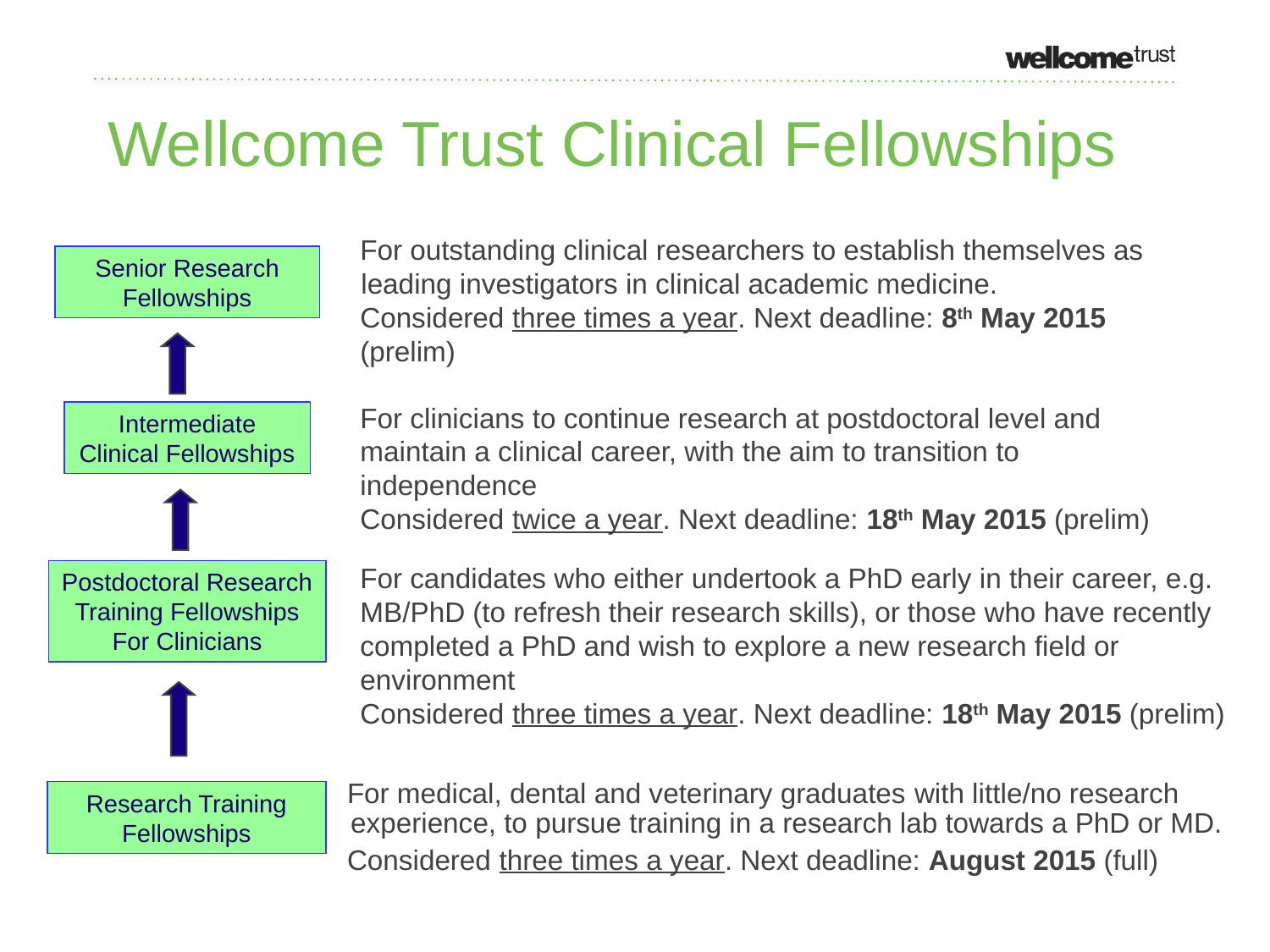

Wellcome Trust Clinical Fellowships
For outstanding clinical researchers to establish themselves as leading investigators in clinical academic medicine.
Considered three times a year. Next deadline: 8th May 2015 (prelim)
Senior Research Fellowships

For clinicians to continue research at postdoctoral level and maintain a clinical career, with the aim to transition to independence
Considered twice a year. Next deadline: 18th May 2015 (prelim)
Intermediate Clinical Fellowships

For candidates who either undertook a PhD early in their career, e.g. MB/PhD (to refresh their research skills), or those who have recently completed a PhD and wish to explore a new research field or environment
Considered three times a year. Next deadline: 18th May 2015 (prelim)
Postdoctoral Research Training Fellowships
For Clinicians

   For medical, dental and veterinary graduates with little/no research experience, to pursue training in a research lab towards a PhD or MD.
   Considered three times a year. Next deadline: August 2015 (full)
Research Training Fellowships